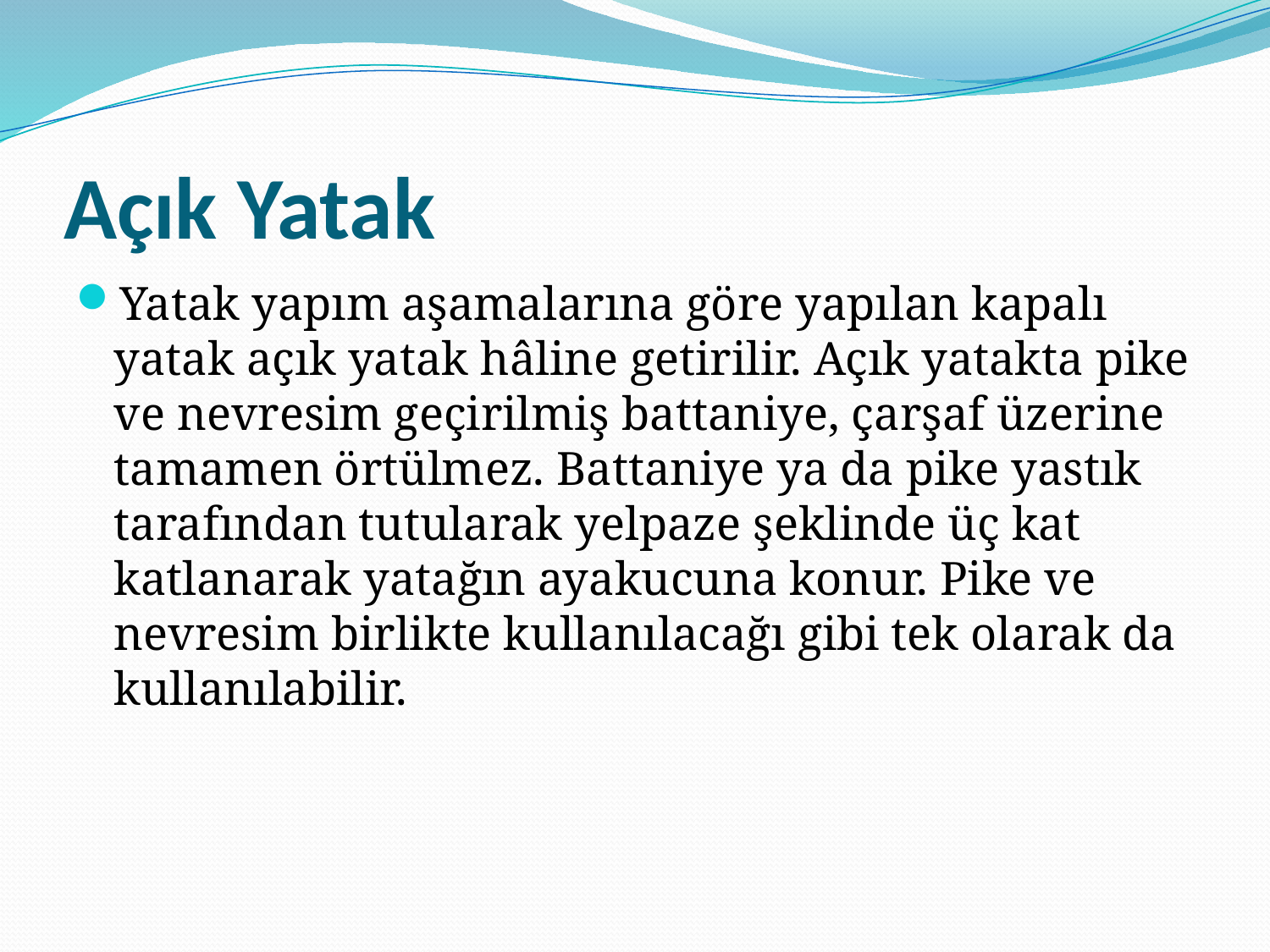

# Açık Yatak
Yatak yapım aşamalarına göre yapılan kapalı yatak açık yatak hâline getirilir. Açık yatakta pike ve nevresim geçirilmiş battaniye, çarşaf üzerine tamamen örtülmez. Battaniye ya da pike yastık tarafından tutularak yelpaze şeklinde üç kat katlanarak yatağın ayakucuna konur. Pike ve nevresim birlikte kullanılacağı gibi tek olarak da kullanılabilir.